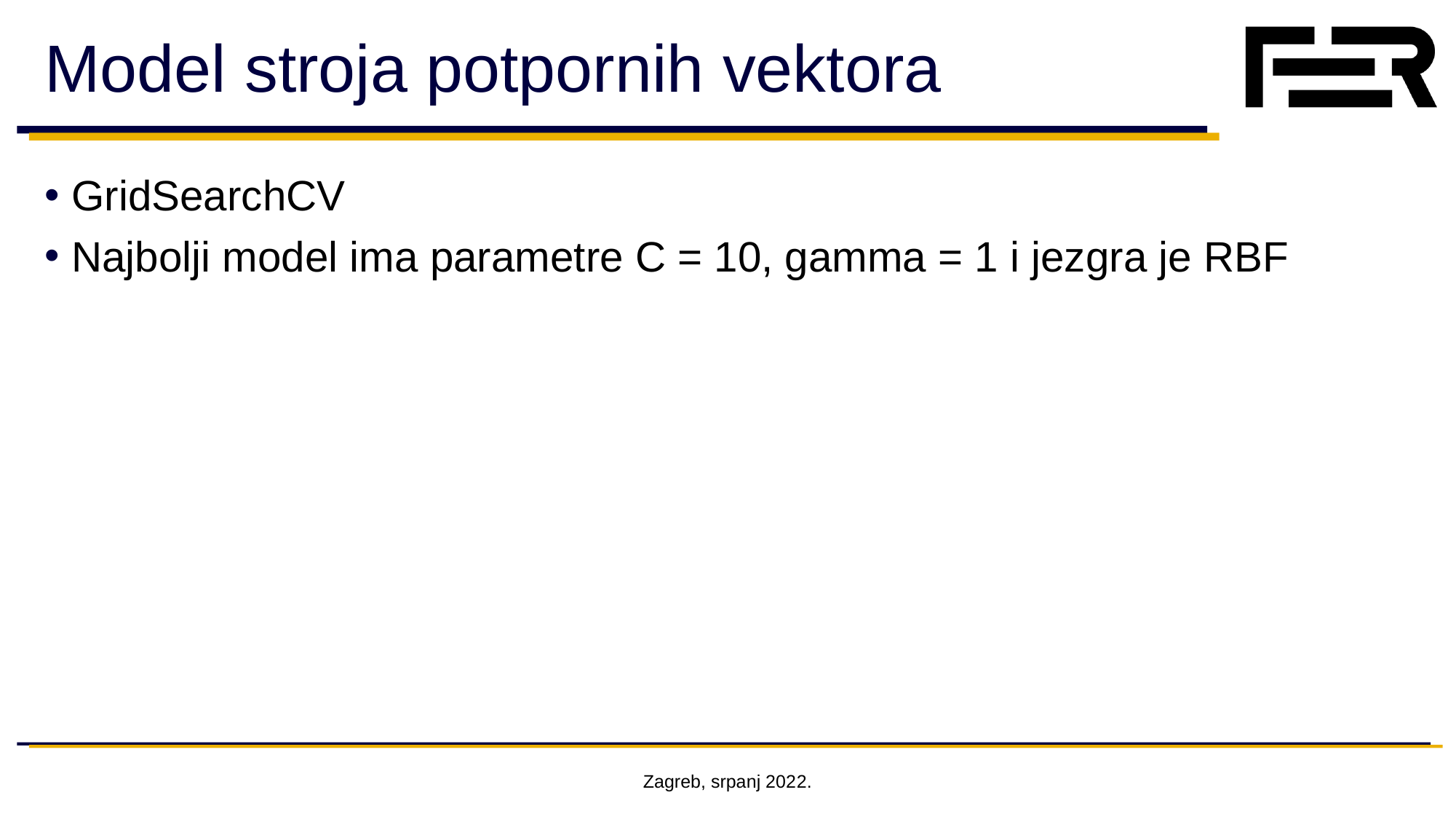

# Model stroja potpornih vektora
GridSearchCV
Najbolji model ima parametre C = 10, gamma = 1 i jezgra je RBF

Zagreb, srpanj 2022.